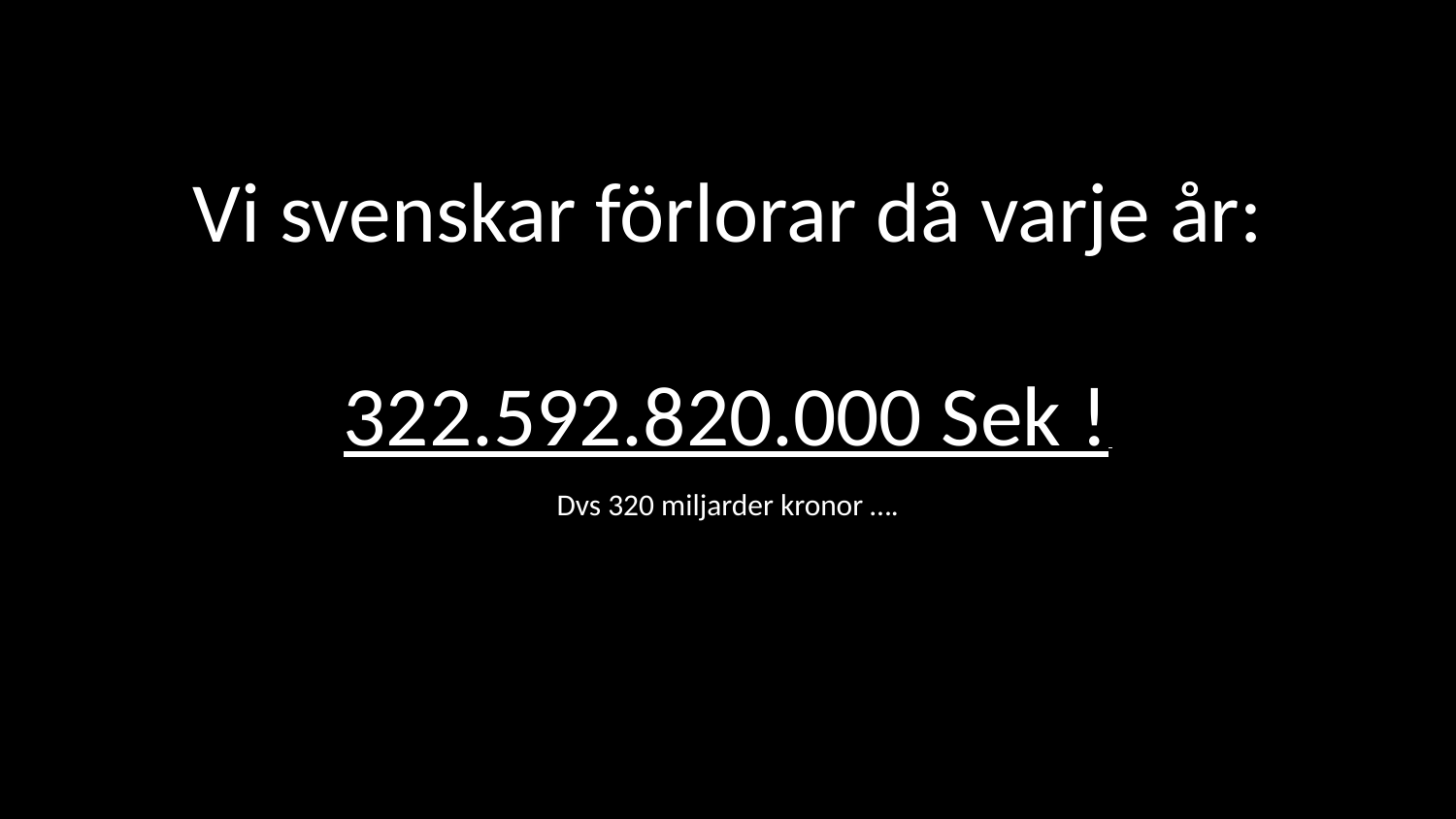

Vi svenskar förlorar då varje år:
322.592.820.000 Sek !
Dvs 320 miljarder kronor ….